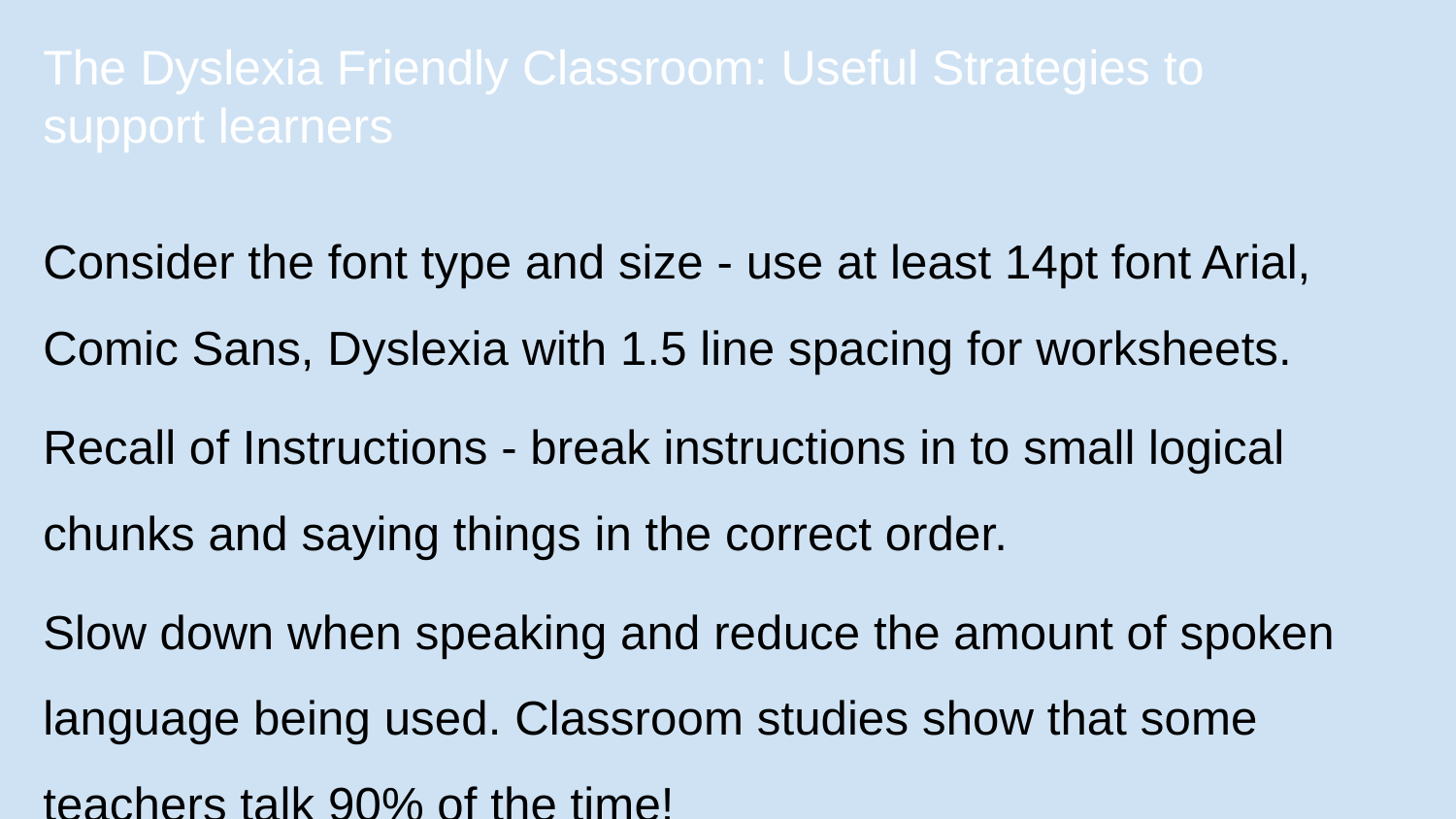

The Dyslexia Friendly Classroom: Useful Strategies to support learners
Consider the font type and size - use at least 14pt font Arial, Comic Sans, Dyslexia with 1.5 line spacing for worksheets.
Recall of Instructions - break instructions in to small logical chunks and saying things in the correct order.
Slow down when speaking and reduce the amount of spoken language being used. Classroom studies show that some teachers talk 90% of the time!